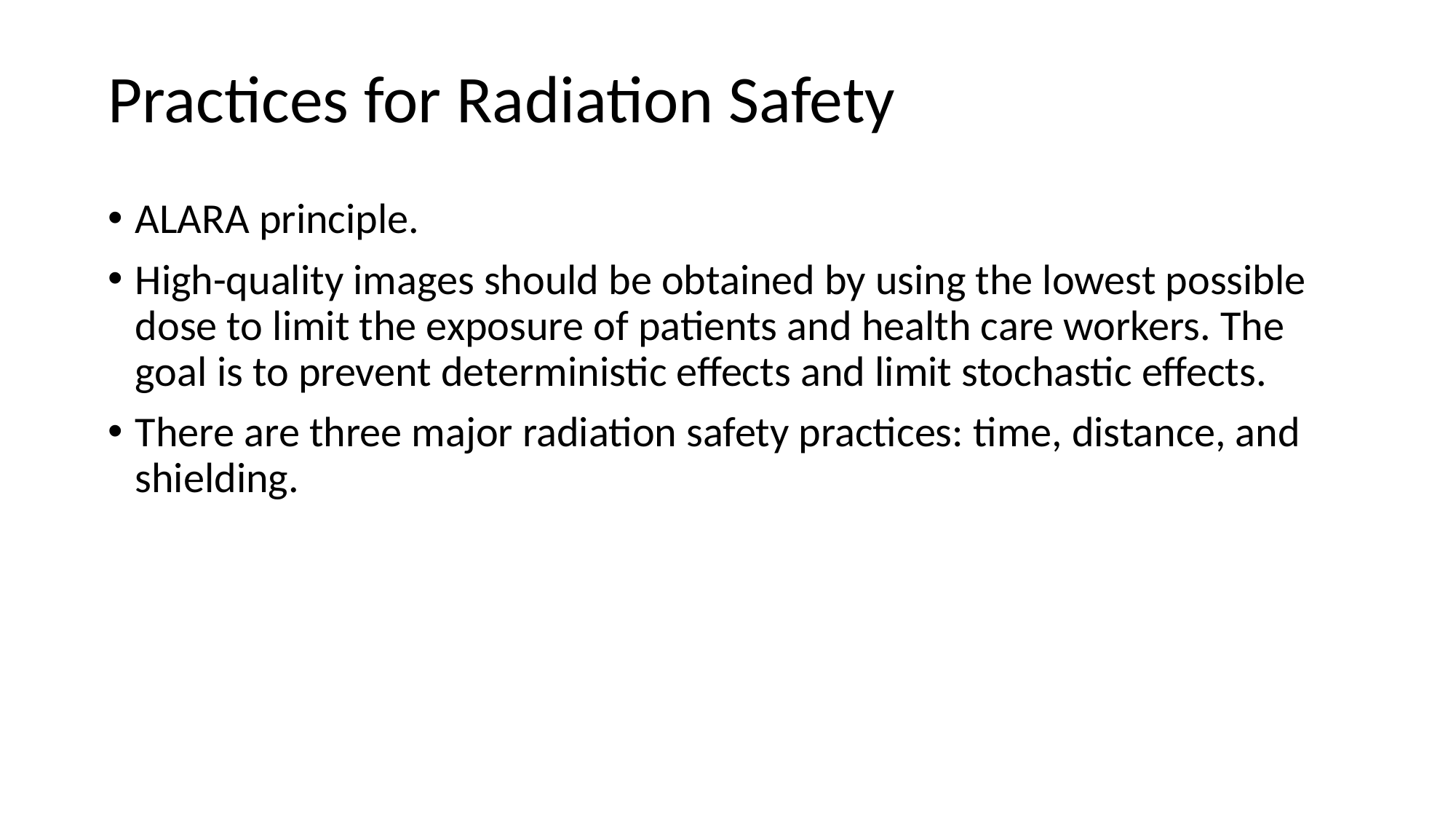

# Practices for Radiation Safety
ALARA principle.
High-quality images should be obtained by using the lowest possible dose to limit the exposure of patients and health care workers. The goal is to prevent deterministic effects and limit stochastic effects.
There are three major radiation safety practices: time, distance, and shielding.